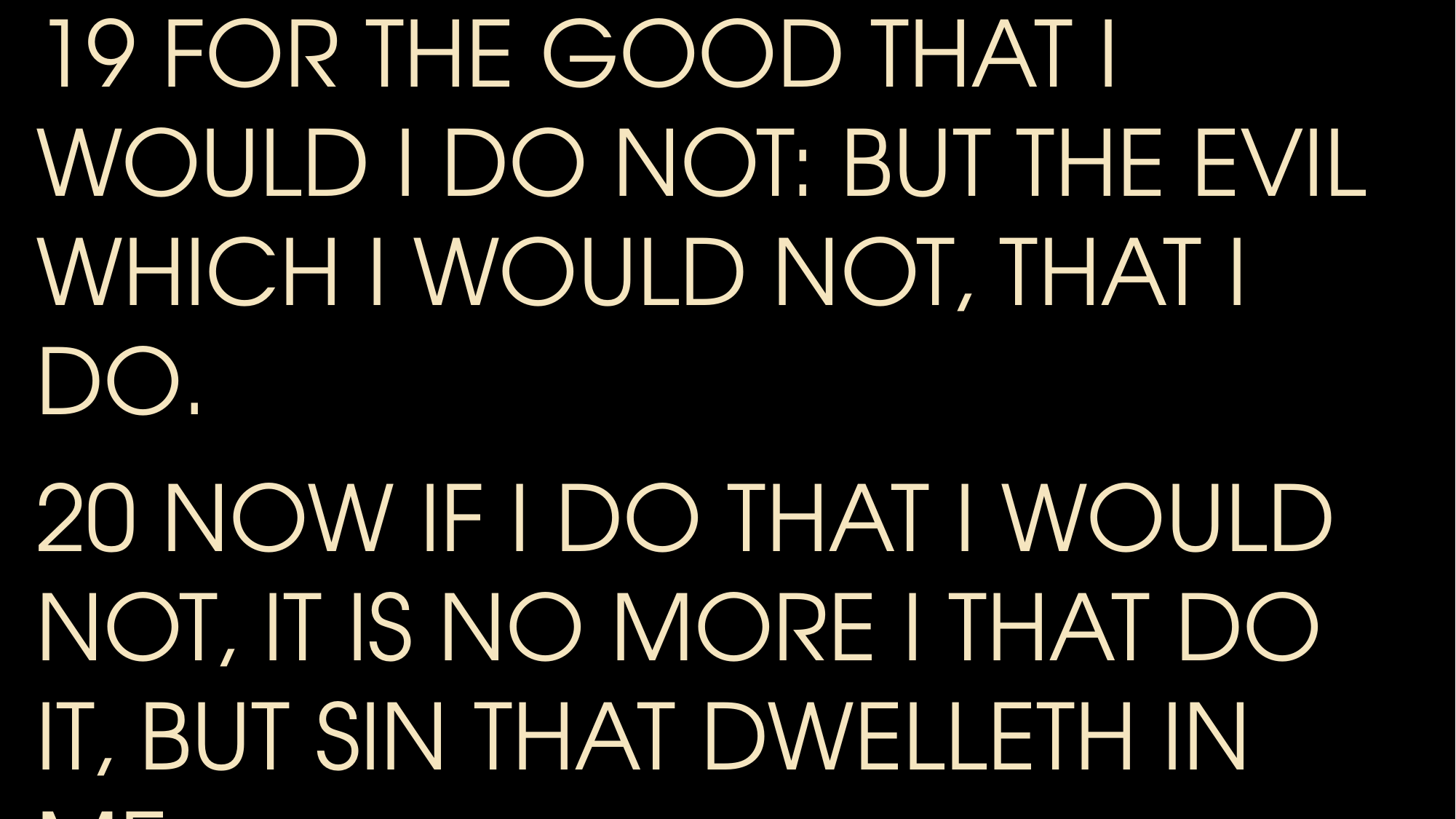

19 For the good that I would I do not: but the evil which I would not, that I do.
20 Now if I do that I would not, it is no more I that do it, but sin that dwelleth in me.